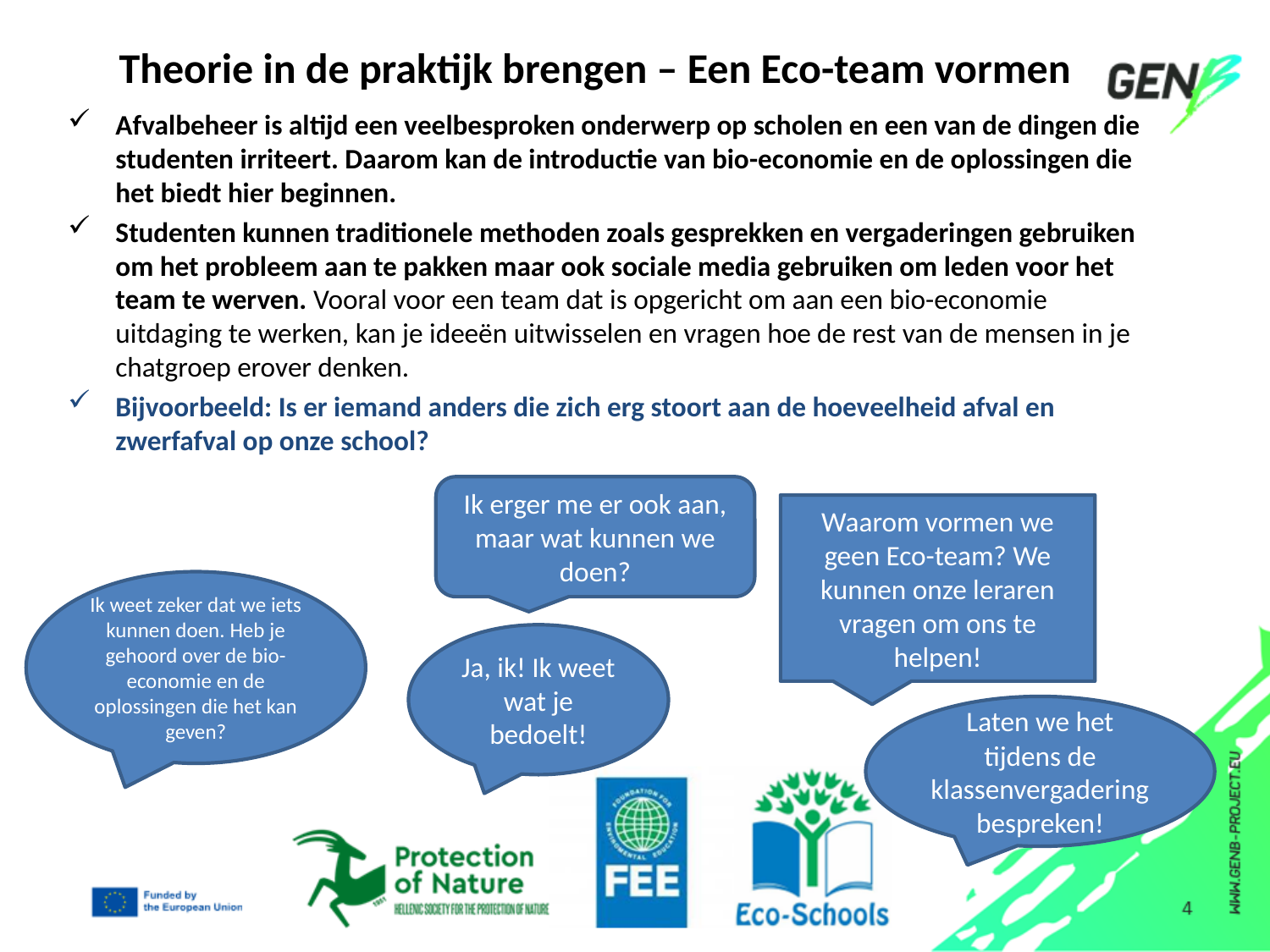

# Theorie in de praktijk brengen – Een Eco-team vormen
Afvalbeheer is altijd een veelbesproken onderwerp op scholen en een van de dingen die studenten irriteert. Daarom kan de introductie van bio-economie en de oplossingen die het biedt hier beginnen.
Studenten kunnen traditionele methoden zoals gesprekken en vergaderingen gebruiken om het probleem aan te pakken maar ook sociale media gebruiken om leden voor het team te werven. Vooral voor een team dat is opgericht om aan een bio-economie uitdaging te werken, kan je ideeën uitwisselen en vragen hoe de rest van de mensen in je chatgroep erover denken.
Bijvoorbeeld: Is er iemand anders die zich erg stoort aan de hoeveelheid afval en zwerfafval op onze school?

Ik erger me er ook aan, maar wat kunnen we doen?
Waarom vormen we geen Eco-team? We kunnen onze leraren vragen om ons te helpen!
Ik weet zeker dat we iets kunnen doen. Heb je gehoord over de bio-economie en de oplossingen die het kan geven?
Ja, ik! Ik weet wat je bedoelt!
Laten we het tijdens de klassenvergadering bespreken!